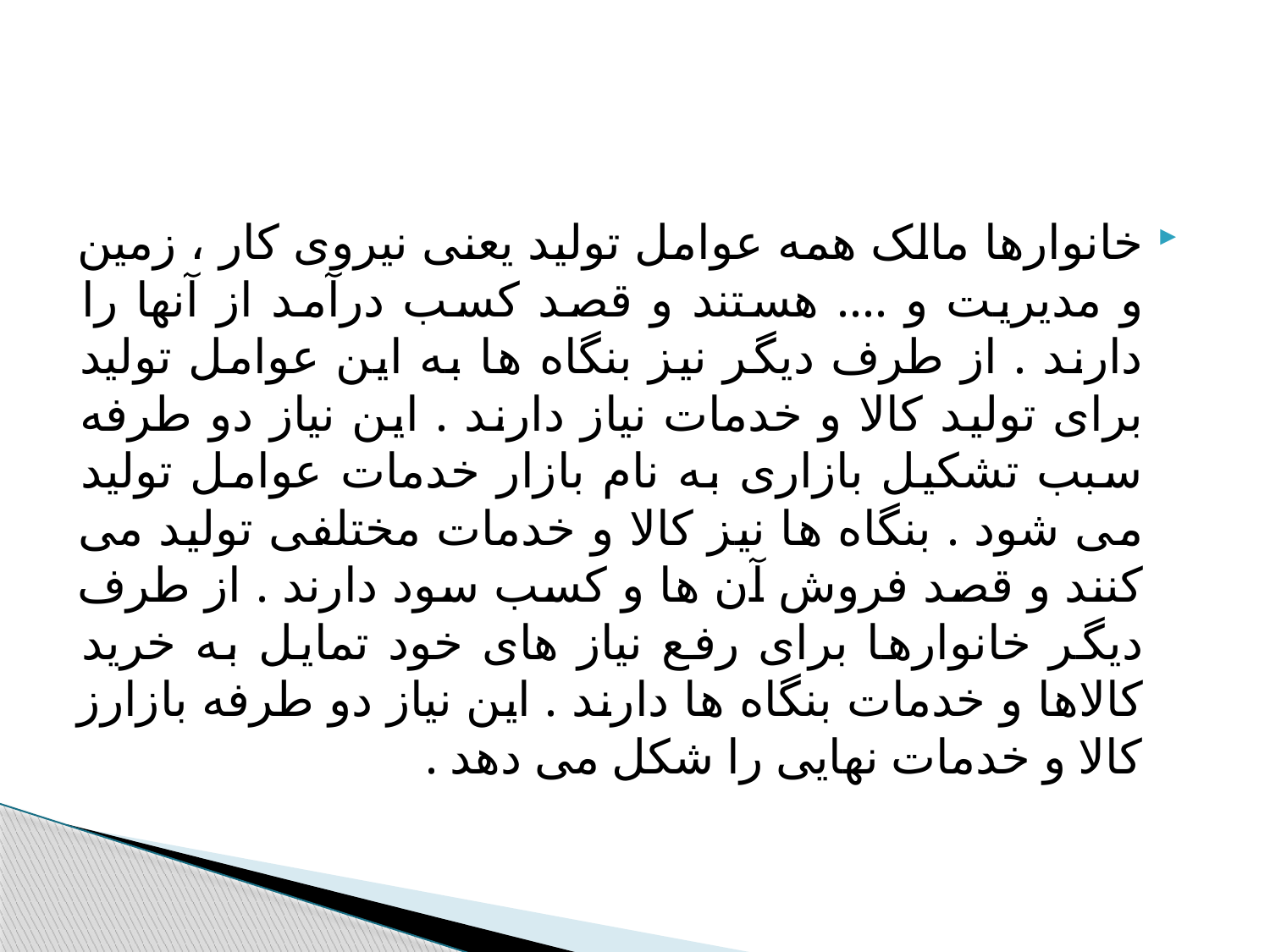

#
خانوارها مالک همه عوامل تولید یعنی نیروی کار ، زمین و مدیریت و .... هستند و قصد کسب درآمد از آنها را دارند . از طرف دیگر نیز بنگاه ها به این عوامل تولید برای تولید کالا و خدمات نیاز دارند . این نیاز دو طرفه سبب تشکیل بازاری به نام بازار خدمات عوامل تولید می شود . بنگاه ها نیز کالا و خدمات مختلفی تولید می کنند و قصد فروش آن ها و کسب سود دارند . از طرف دیگر خانوارها برای رفع نیاز های خود تمایل به خرید کالاها و خدمات بنگاه ها دارند . این نیاز دو طرفه بازارز کالا و خدمات نهایی را شکل می دهد .